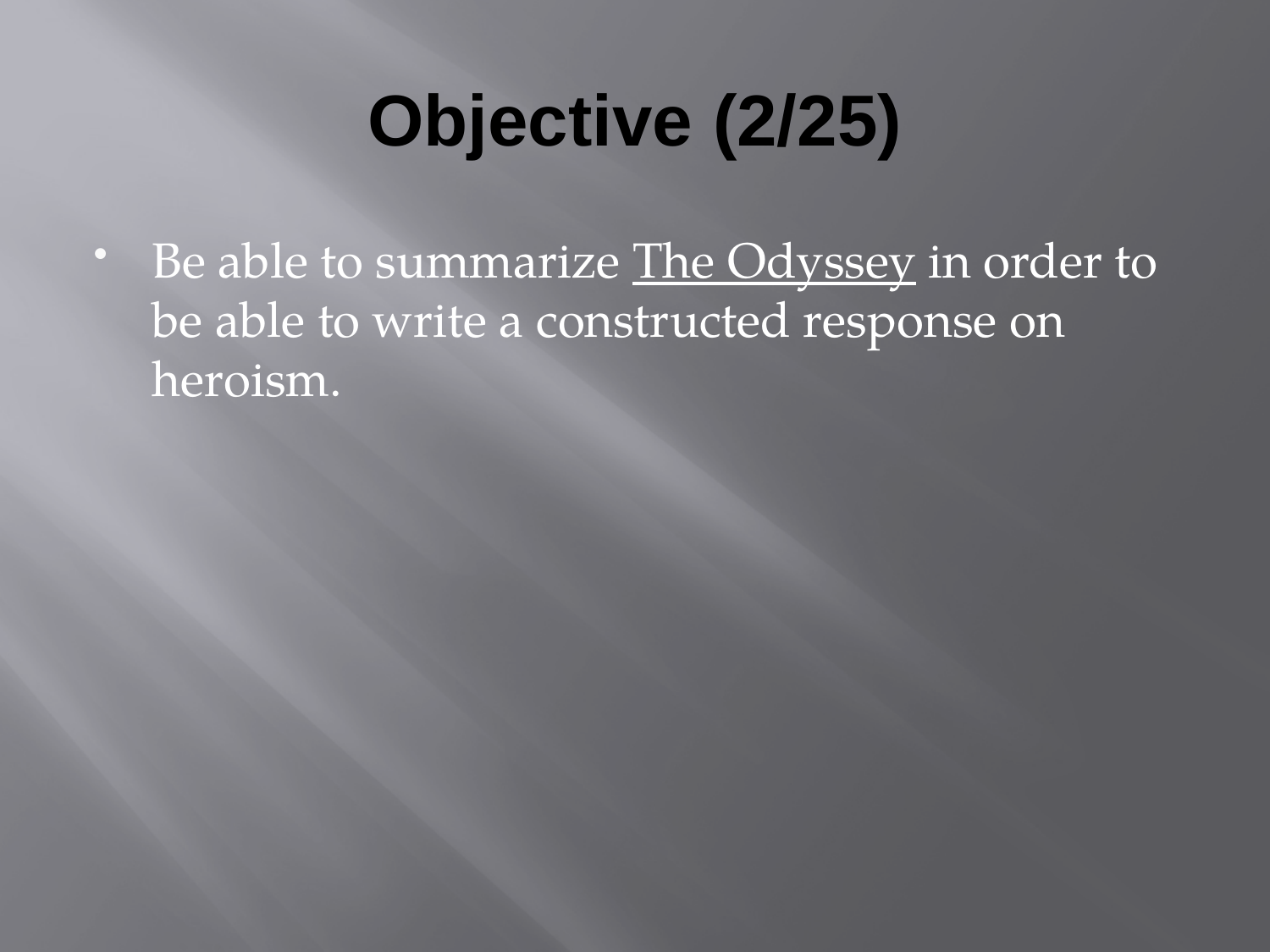

# Objective (2/25)
Be able to summarize The Odyssey in order to be able to write a constructed response on heroism.